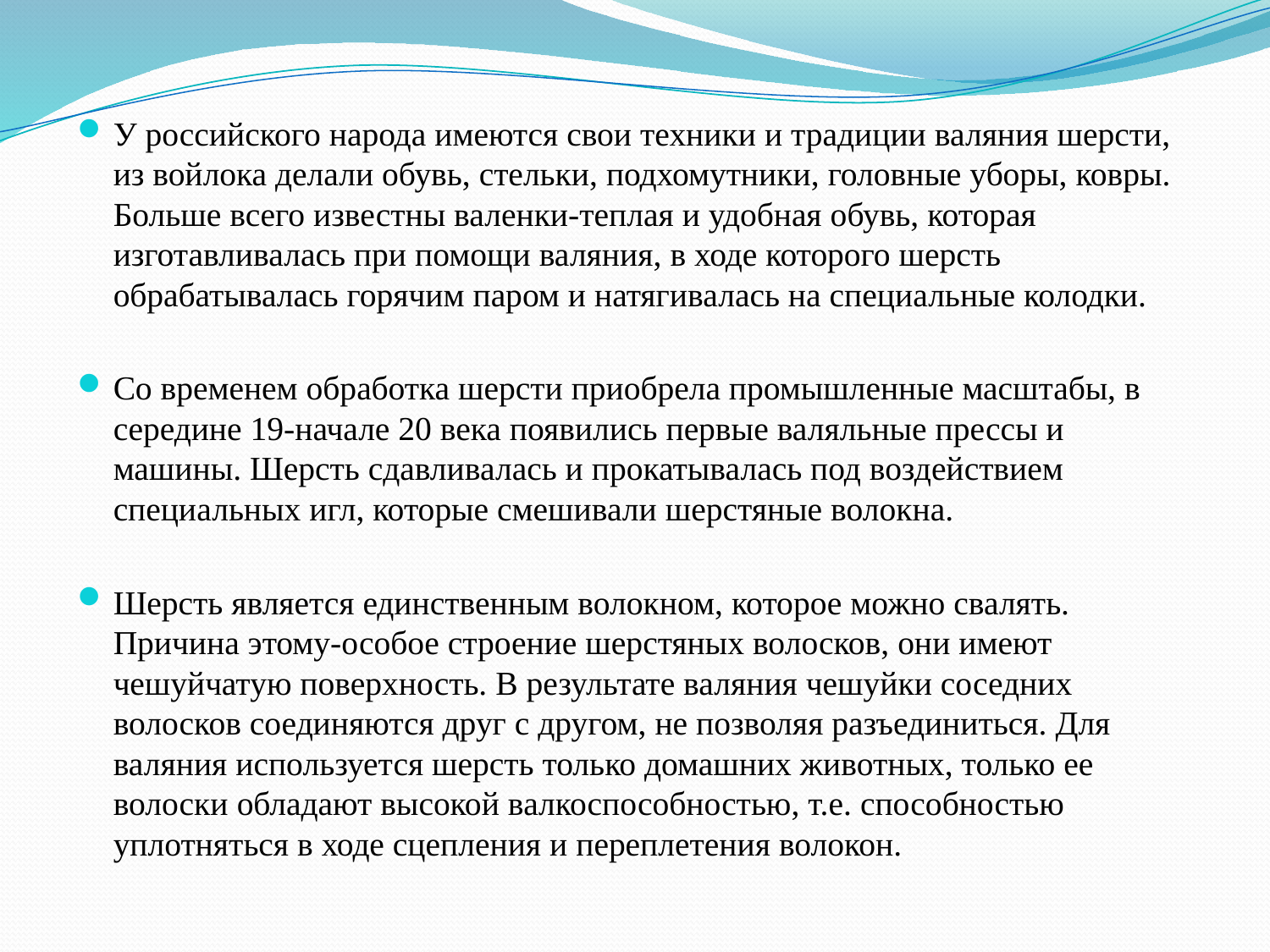

У российского народа имеются свои техники и традиции валяния шерсти, из войлока делали обувь, стельки, подхомутники, головные уборы, ковры. Больше всего известны валенки-теплая и удобная обувь, которая изготавливалась при помощи валяния, в ходе которого шерсть обрабатывалась горячим паром и натягивалась на специальные колодки.

Со временем обработка шерсти приобрела промышленные масштабы, в середине 19-начале 20 века появились первые валяльные прессы и машины. Шерсть сдавливалась и прокатывалась под воздействием специальных игл, которые смешивали шерстяные волокна.

Шерсть является единственным волокном, которое можно свалять. Причина этому-особое строение шерстяных волосков, они имеют чешуйчатую поверхность. В результате валяния чешуйки соседних волосков соединяются друг с другом, не позволяя разъединиться. Для валяния используется шерсть только домашних животных, только ее волоски обладают высокой валкоспособностью, т.е. способностью уплотняться в ходе сцепления и переплетения волокон.